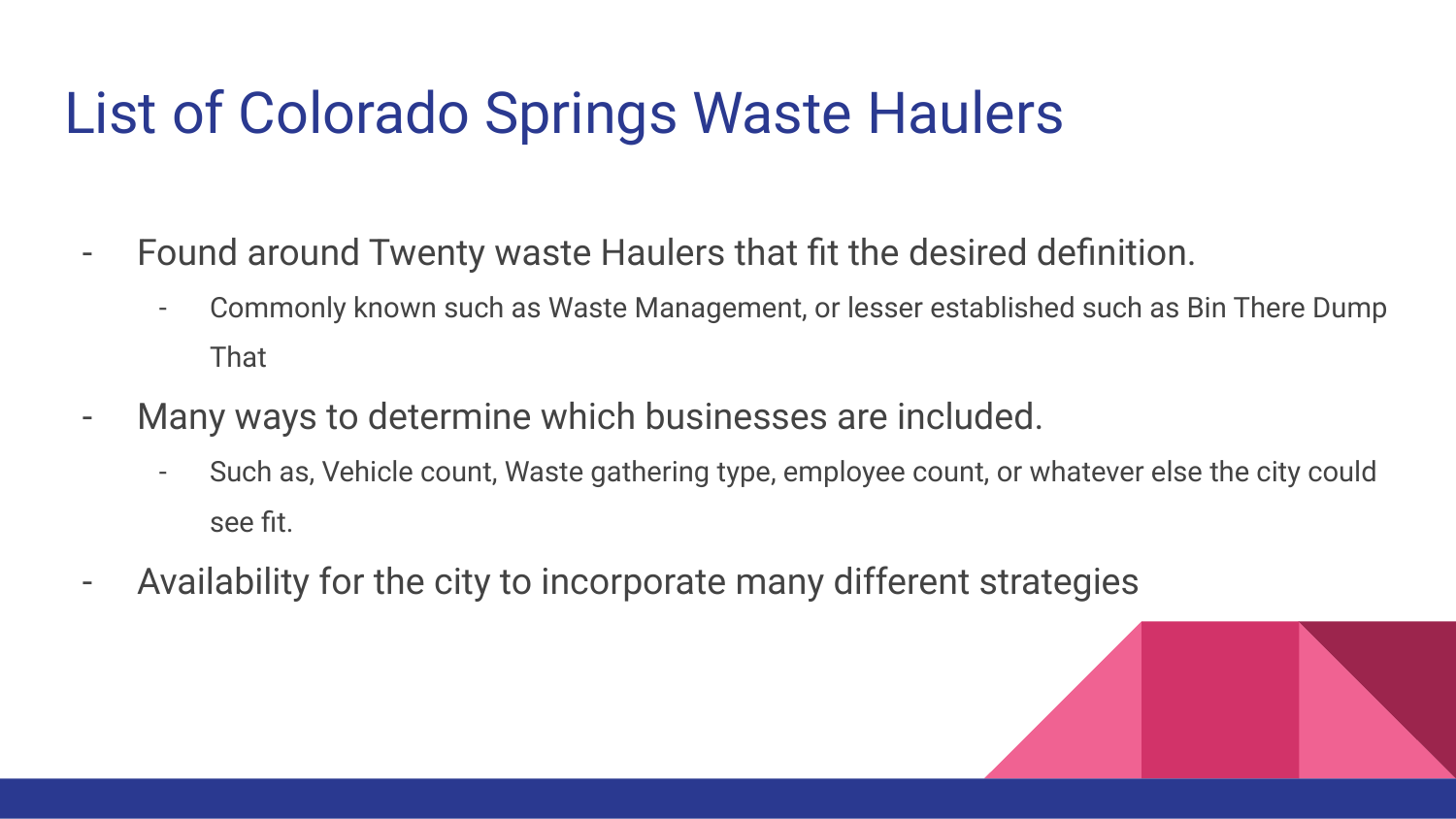

# List of Colorado Springs Waste Haulers
Found around Twenty waste Haulers that fit the desired definition.
Commonly known such as Waste Management, or lesser established such as Bin There Dump That
Many ways to determine which businesses are included.
Such as, Vehicle count, Waste gathering type, employee count, or whatever else the city could see fit.
Availability for the city to incorporate many different strategies